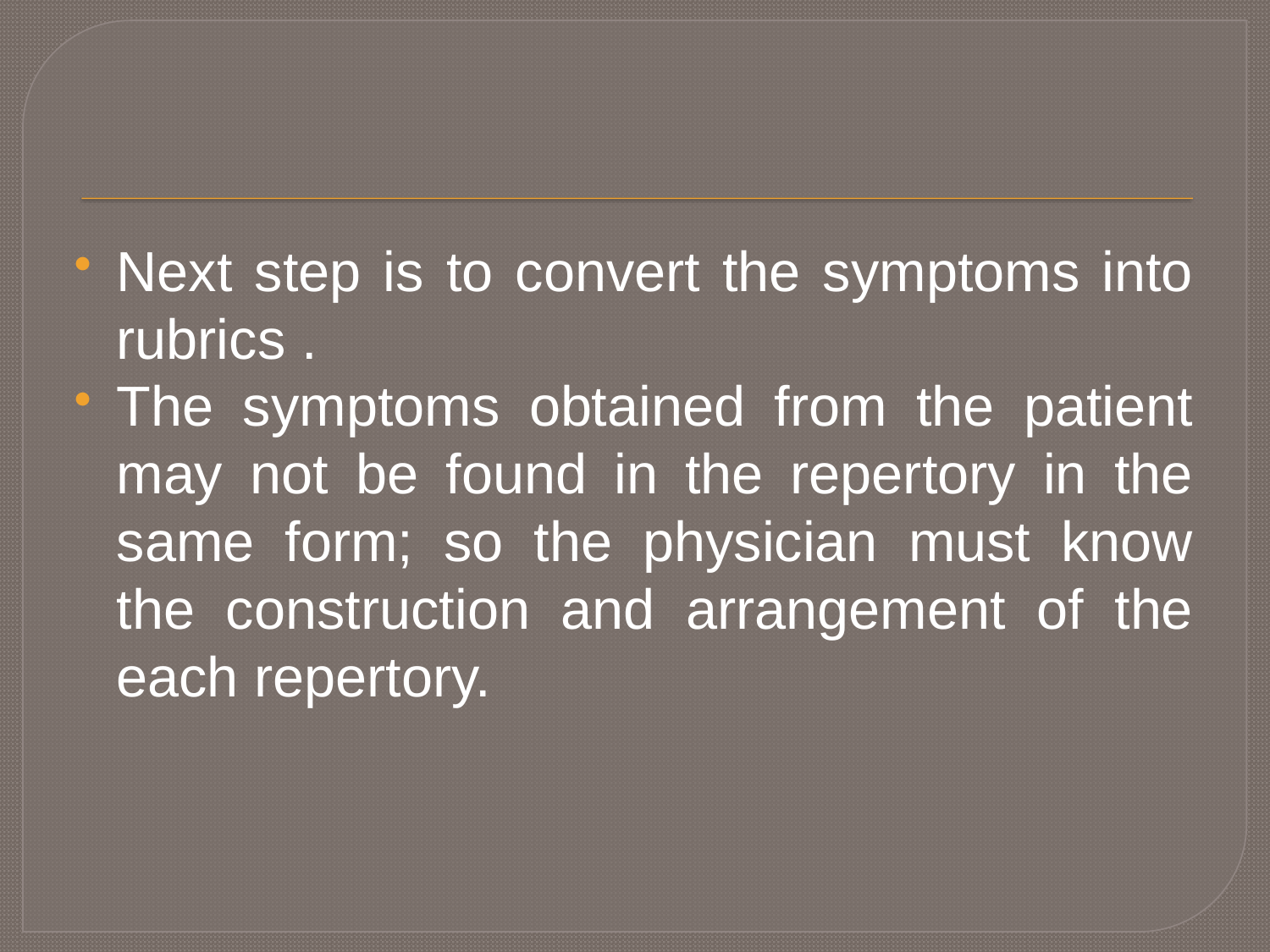

Next step is to convert the symptoms into rubrics .
The symptoms obtained from the patient may not be found in the repertory in the same form; so the physician must know the construction and arrangement of the each repertory.